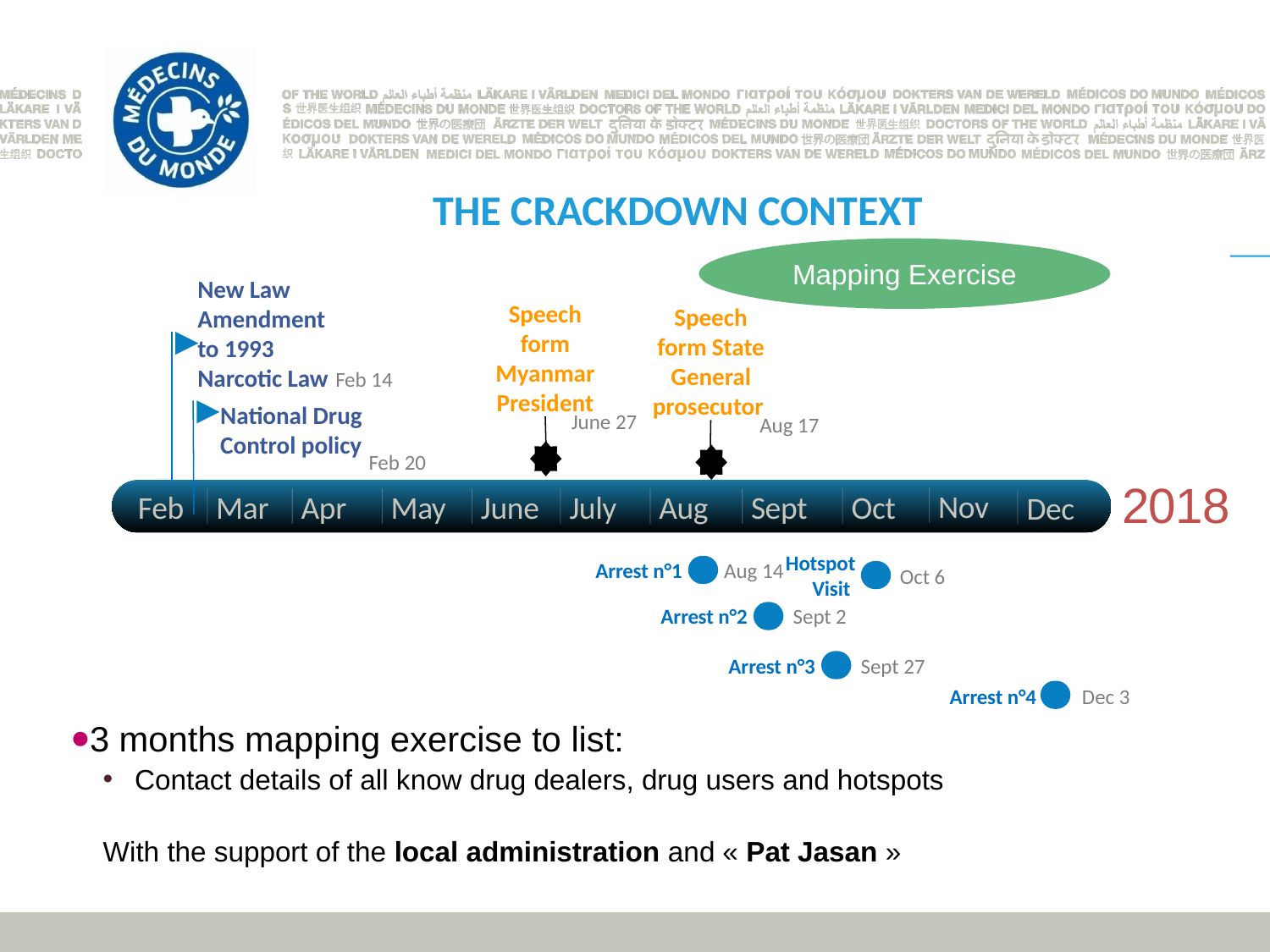

THE CRACKDOWN CONTEXT
Mapping Exercise
New Law
Amendment to 1993 Narcotic Law
Speech form Myanmar President
Speech form State General prosecutor

Feb 14
National Drug Control policy

June 27
Aug 17

Feb 20
2018

Nov
Feb
Mar
Apr
May
June
July
Aug
Sept
Oct
Dec
Hotspot Visit

Arrest n°1
Aug 14

Oct 6

Arrest n°2
Sept 2

Arrest n°3
Sept 27

Arrest n°4
Dec 3
3 months mapping exercise to list:
Contact details of all know drug dealers, drug users and hotspots

With the support of the local administration and « Pat Jasan »